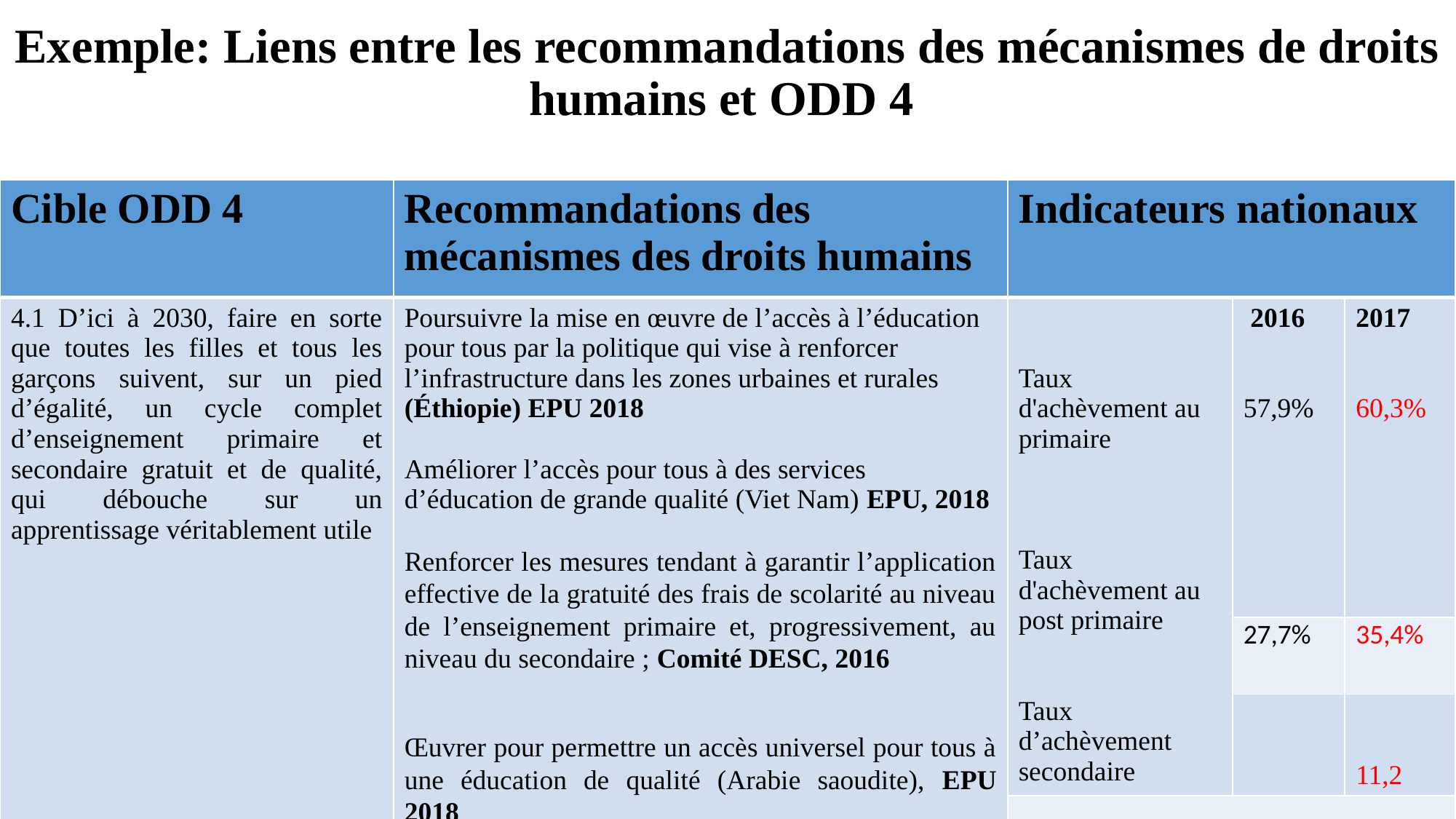

# Exemple: Liens entre les recommandations des mécanismes de droits humains et ODD 4
| Cible ODD 4 | Recommandations des mécanismes des droits humains | Indicateurs nationaux |  |  |
| --- | --- | --- | --- | --- |
| 4.1 D’ici à 2030, faire en sorte que toutes les filles et tous les garçons suivent, sur un pied d’égalité, un cycle complet d’enseignement primaire et secondaire gratuit et de qualité, qui débouche sur un apprentissage véritablement utile | Poursuivre la mise en œuvre de l’accès à l’éducation pour tous par la politique qui vise à renforcer l’infrastructure dans les zones urbaines et rurales (Éthiopie) EPU 2018 Améliorer l’accès pour tous à des services d’éducation de grande qualité (Viet Nam) EPU, 2018 Renforcer les mesures tendant à garantir l’application effective de la gratuité des frais de scolarité au niveau de l’enseignement primaire et, progressivement, au niveau du secondaire ; Comité DESC, 2016 Œuvrer pour permettre un accès universel pour tous à une éducation de qualité (Arabie saoudite), EPU 2018 | Taux d'achèvement au primaire Taux d'achèvement au post primaire Taux d’achèvement secondaire | 2016 57,9% | 2017 60,3% |
|  |  |  | 27,7% | 35,4% |
|  |  |  |  | 11,2 |
|  |  |  |  |  |
|  |  |  |  |  |